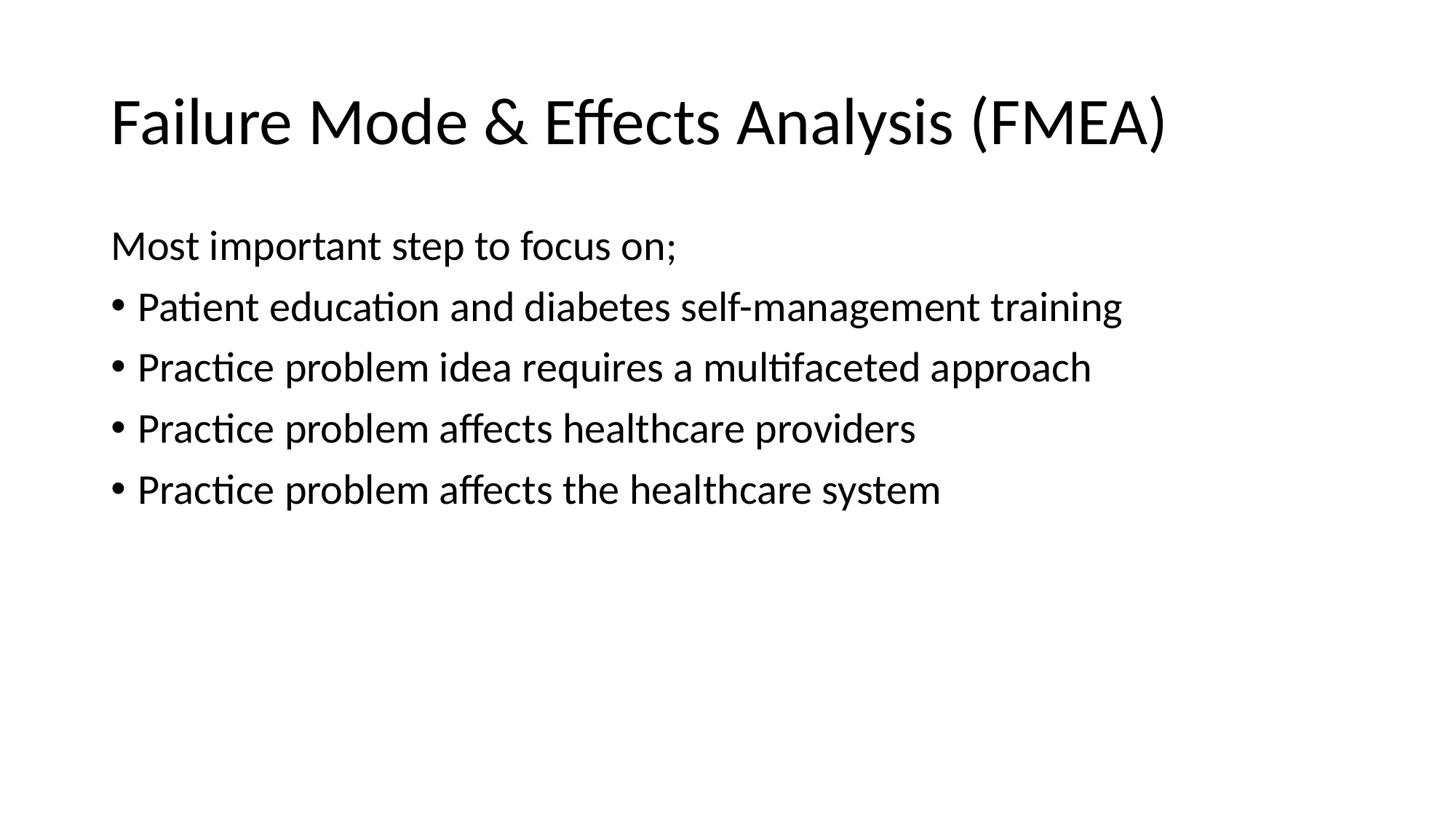

# Failure Mode & Effects Analysis (FMEA)
Most important step to focus on;
Patient education and diabetes self-management training
Practice problem idea requires a multifaceted approach
Practice problem affects healthcare providers
Practice problem affects the healthcare system